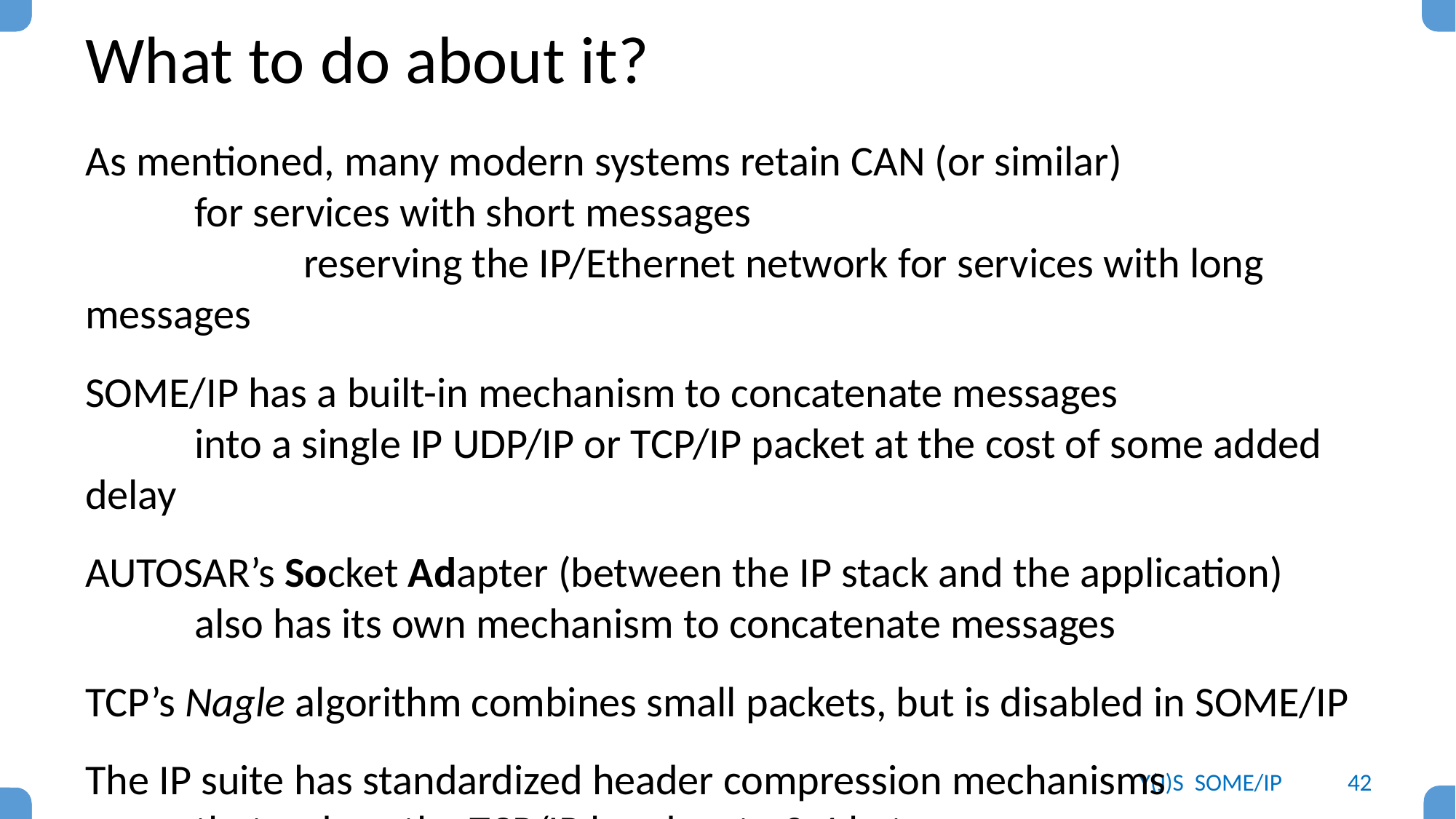

# What to do about it?
As mentioned, many modern systems retain CAN (or similar)
	for services with short messages
		reserving the IP/Ethernet network for services with long messages
SOME/IP has a built-in mechanism to concatenate messages
	into a single IP UDP/IP or TCP/IP packet at the cost of some added delay
AUTOSAR’s Socket Adapter (between the IP stack and the application)
	also has its own mechanism to concatenate messages
TCP’s Nagle algorithm combines small packets, but is disabled in SOME/IP
The IP suite has standardized header compression mechanisms
	that reduce the TCP/IP headers to 3-4 bytes
		but these are not used in automotive systems
Y(J)S  SOME/IP
42